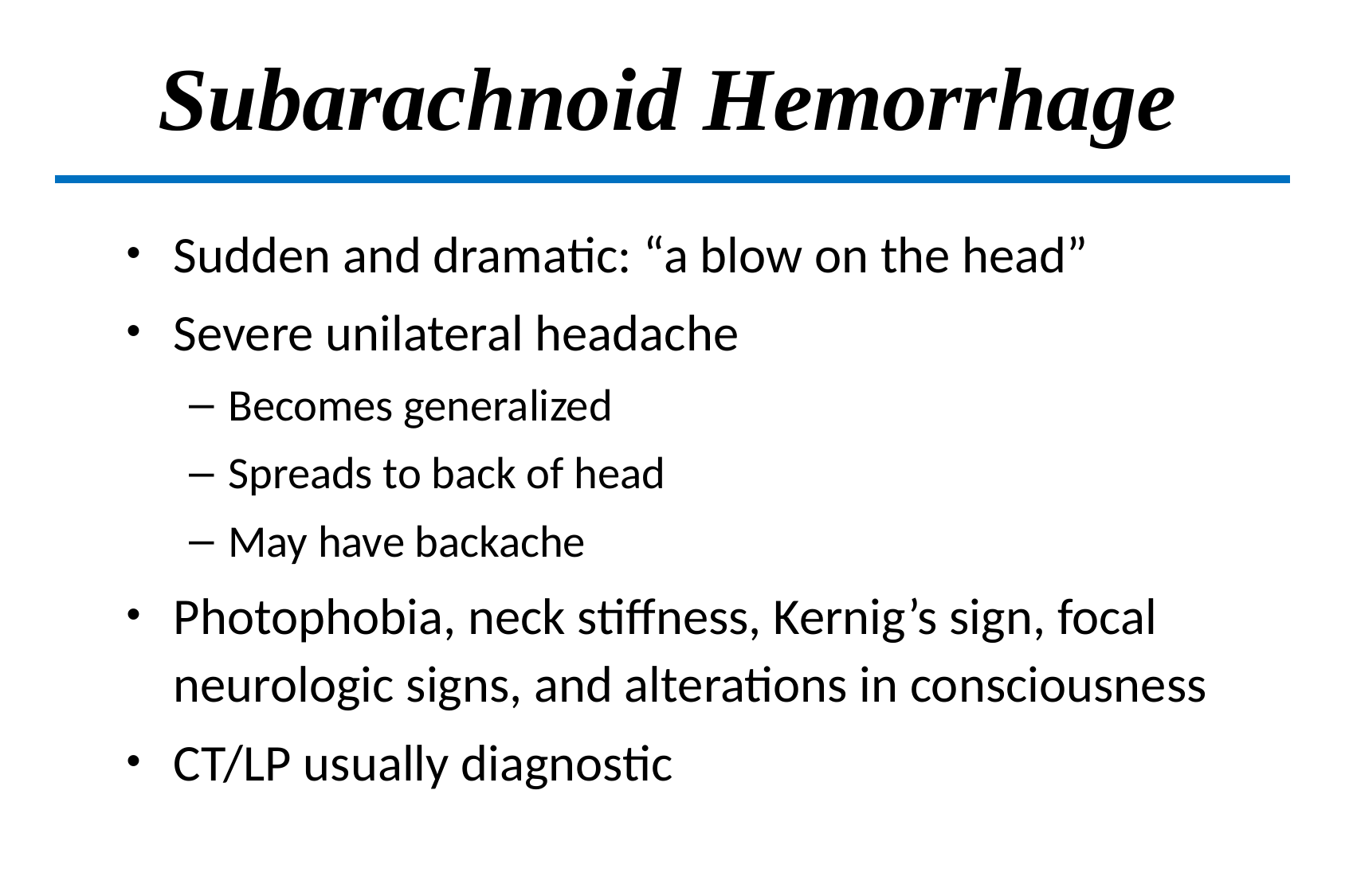

# Subarachnoid Hemorrhage
Sudden and dramatic: “a blow on the head”
Severe unilateral headache
Becomes generalized
Spreads to back of head
May have backache
Photophobia, neck stiffness, Kernig’s sign, focal neurologic signs, and alterations in consciousness
CT/LP usually diagnostic